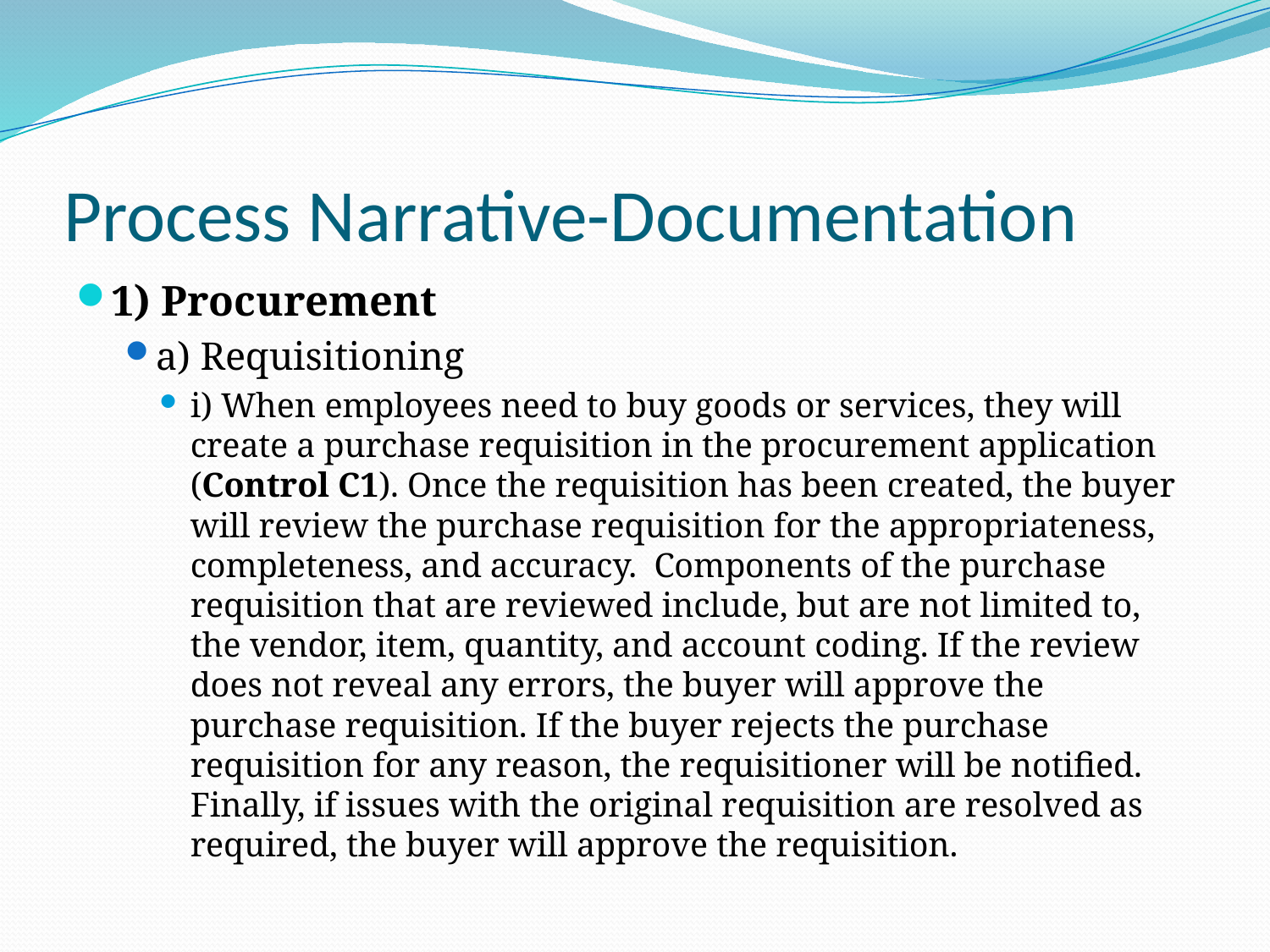

# Process Narrative-Documentation
1) Procurement
a) Requisitioning
i) When employees need to buy goods or services, they will create a purchase requisition in the procurement application (Control C1). Once the requisition has been created, the buyer will review the purchase requisition for the appropriateness, completeness, and accuracy.  Components of the purchase requisition that are reviewed include, but are not limited to, the vendor, item, quantity, and account coding. If the review does not reveal any errors, the buyer will approve the purchase requisition. If the buyer rejects the purchase requisition for any reason, the requisitioner will be notified. Finally, if issues with the original requisition are resolved as required, the buyer will approve the requisition.